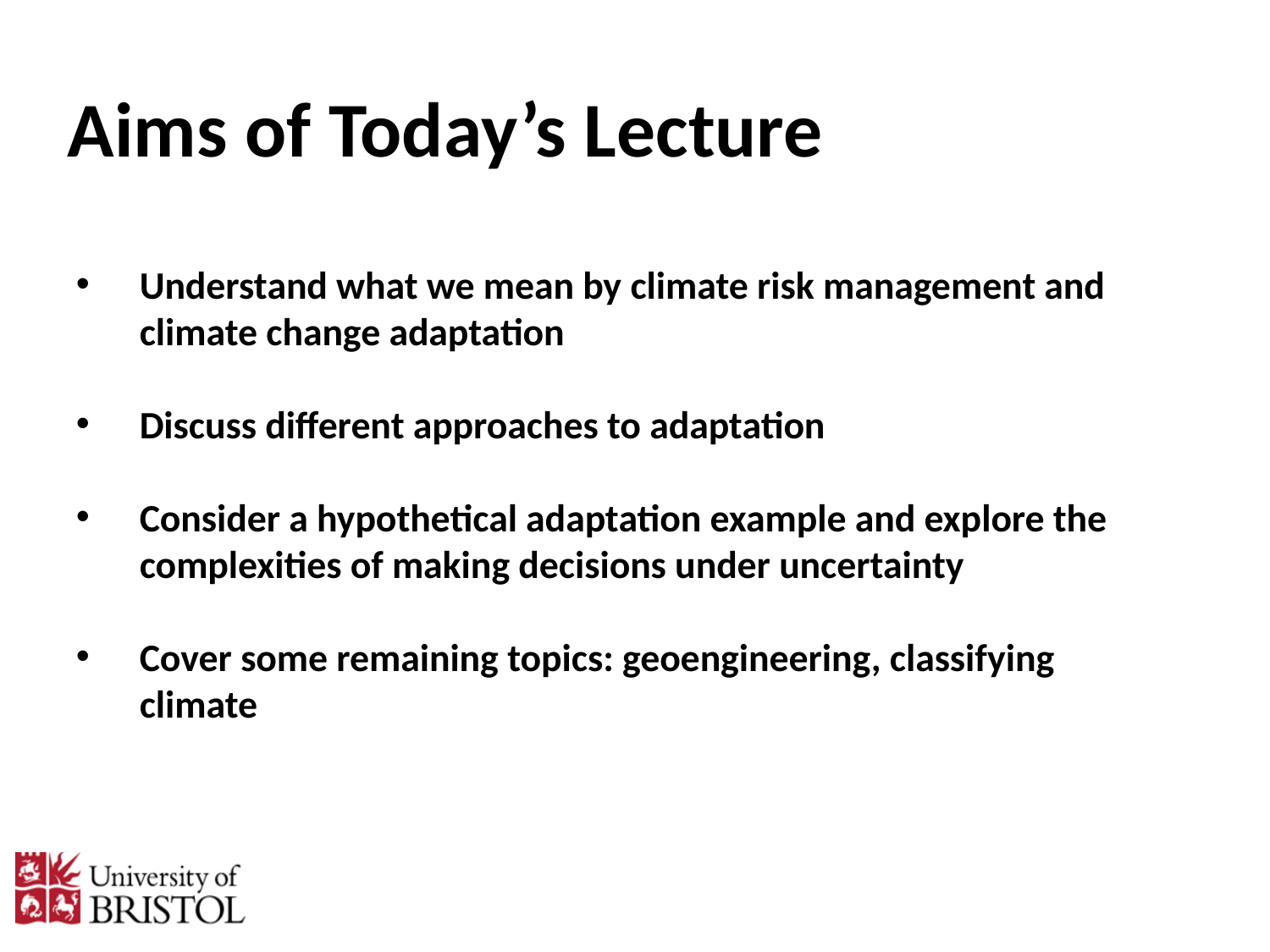

# Aims of Today’s Lecture
Understand what we mean by climate risk management and climate change adaptation

Discuss different approaches to adaptation

Consider a hypothetical adaptation example and explore the complexities of making decisions under uncertainty

Cover some remaining topics: geoengineering, classifying climate